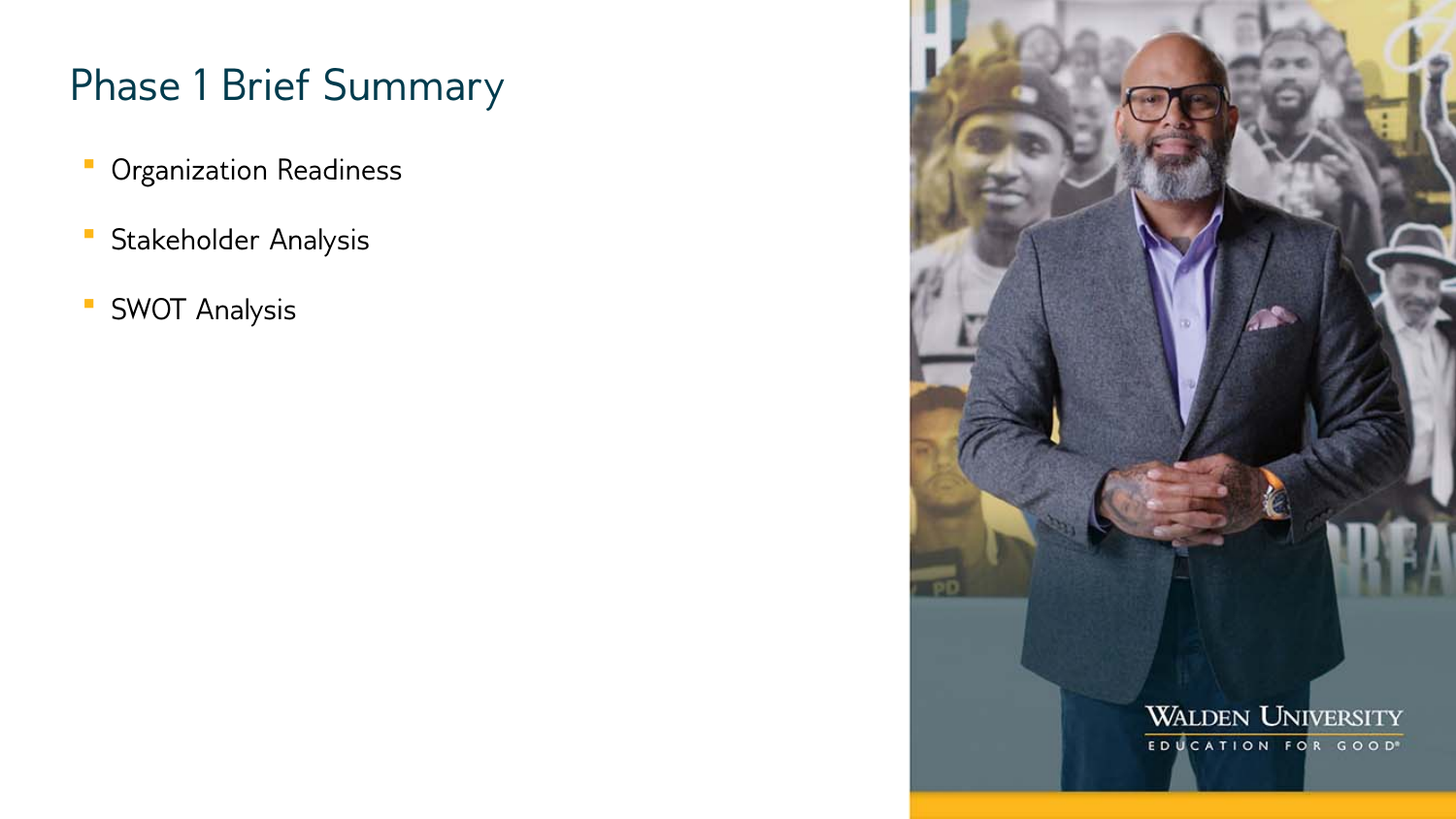

# Phase 1 Brief Summary
Organization Readiness
Stakeholder Analysis
SWOT Analysis